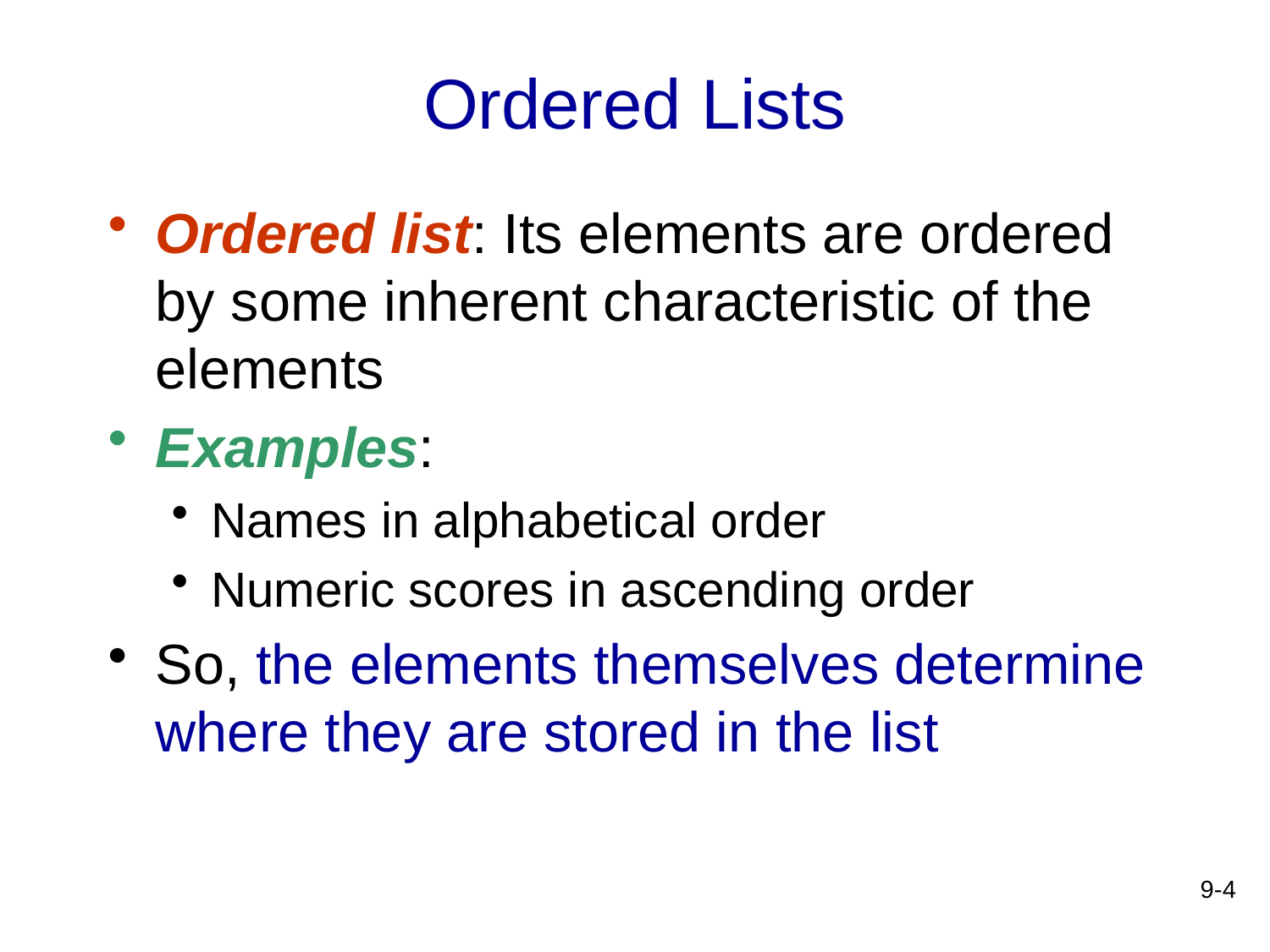

# Ordered Lists
Ordered list: Its elements are ordered by some inherent characteristic of the elements
Examples:
Names in alphabetical order
Numeric scores in ascending order
So, the elements themselves determine where they are stored in the list
9-4